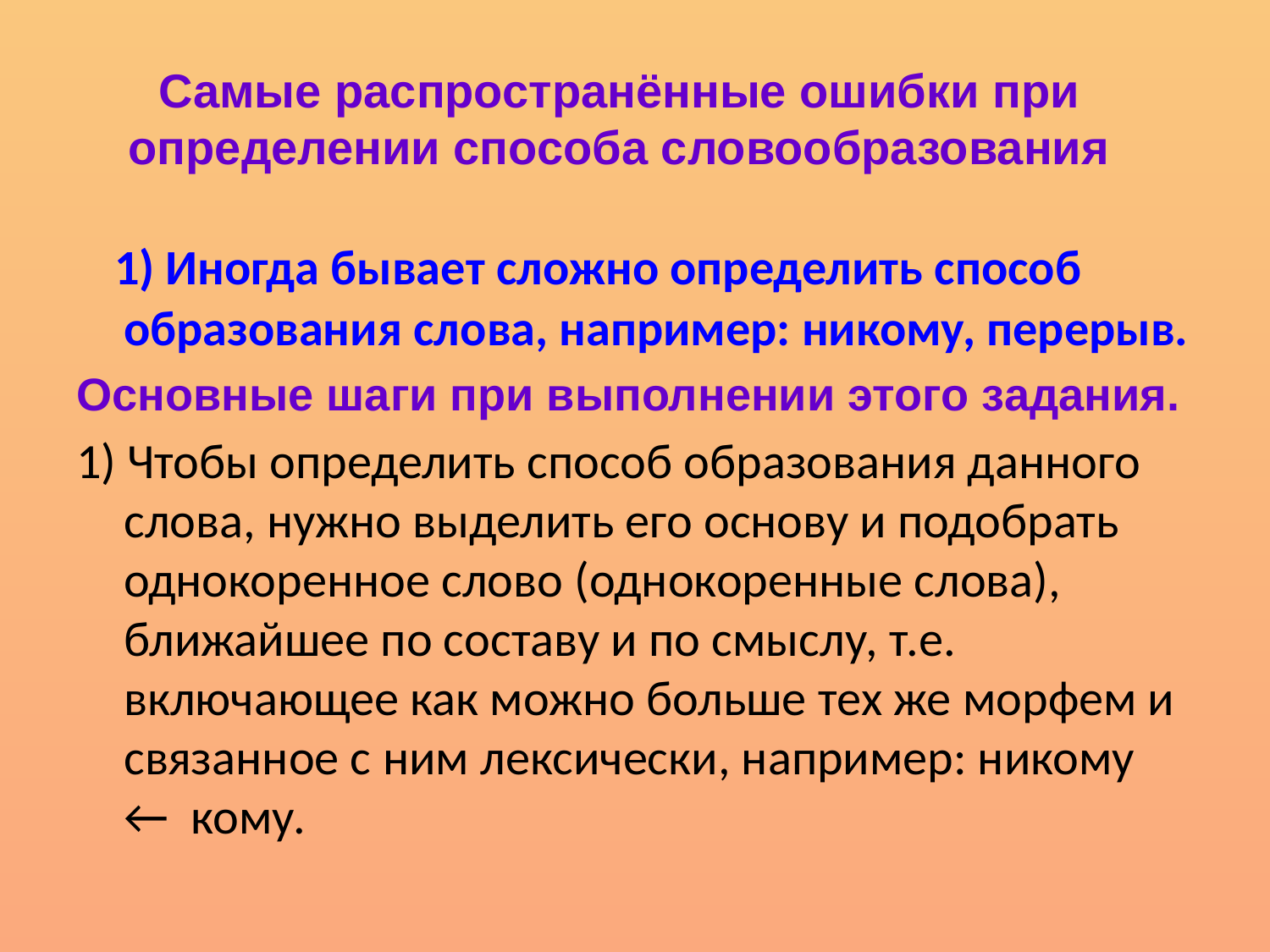

# Самые распространённые ошибки при определении способа словообразования
   1) Иногда бывает сложно определить способ образования слова, например: никому, перерыв.
Основные шаги при выполнении этого задания.
1) Чтобы определить способ образования данного слова, нужно выделить его основу и подобрать однокоренное слово (однокоренные слова), ближайшее по составу и по смыслу, т.е. включающее как можно больше тех же морфем и связанное с ним лексически, например: никому ←  кому.